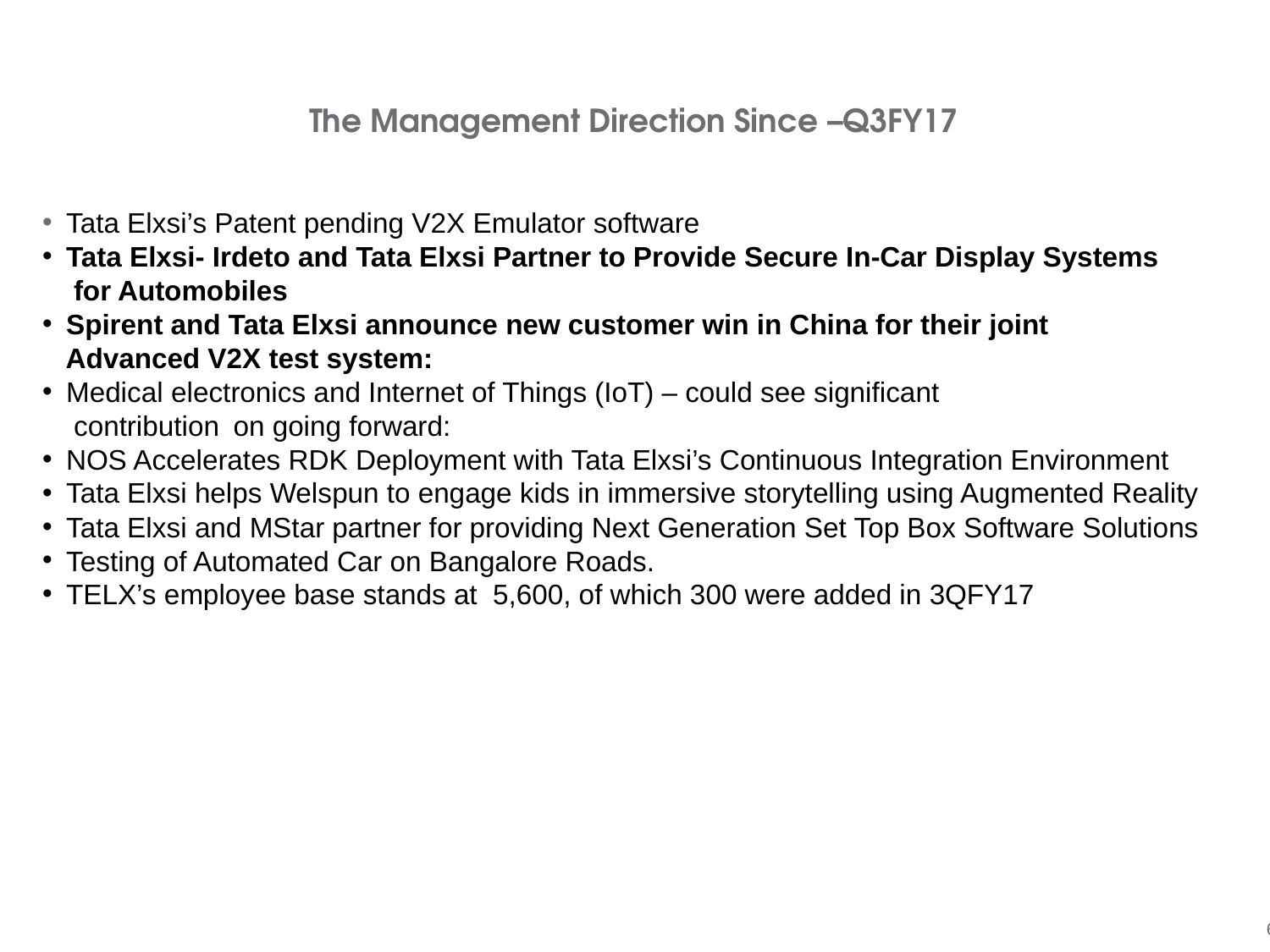

# The Management Direction Since –Q3FY17

Tata Elxsi’s Patent pending V2X Emulator software
Tata Elxsi- Irdeto and Tata Elxsi Partner to Provide Secure In-Car Display Systems
    for Automobiles
Spirent and Tata Elxsi announce new customer win in China for their joint
   Advanced V2X test system:
Medical electronics and Internet of Things (IoT) – could see significant
    contribution on going forward:
NOS Accelerates RDK Deployment with Tata Elxsi’s Continuous Integration Environment
Tata Elxsi helps Welspun to engage kids in immersive storytelling using Augmented Reality
Tata Elxsi and MStar partner for providing Next Generation Set Top Box Software Solutions
Testing of Automated Car on Bangalore Roads.
TELX’s employee base stands at  5,600, of which 300 were added in 3QFY17